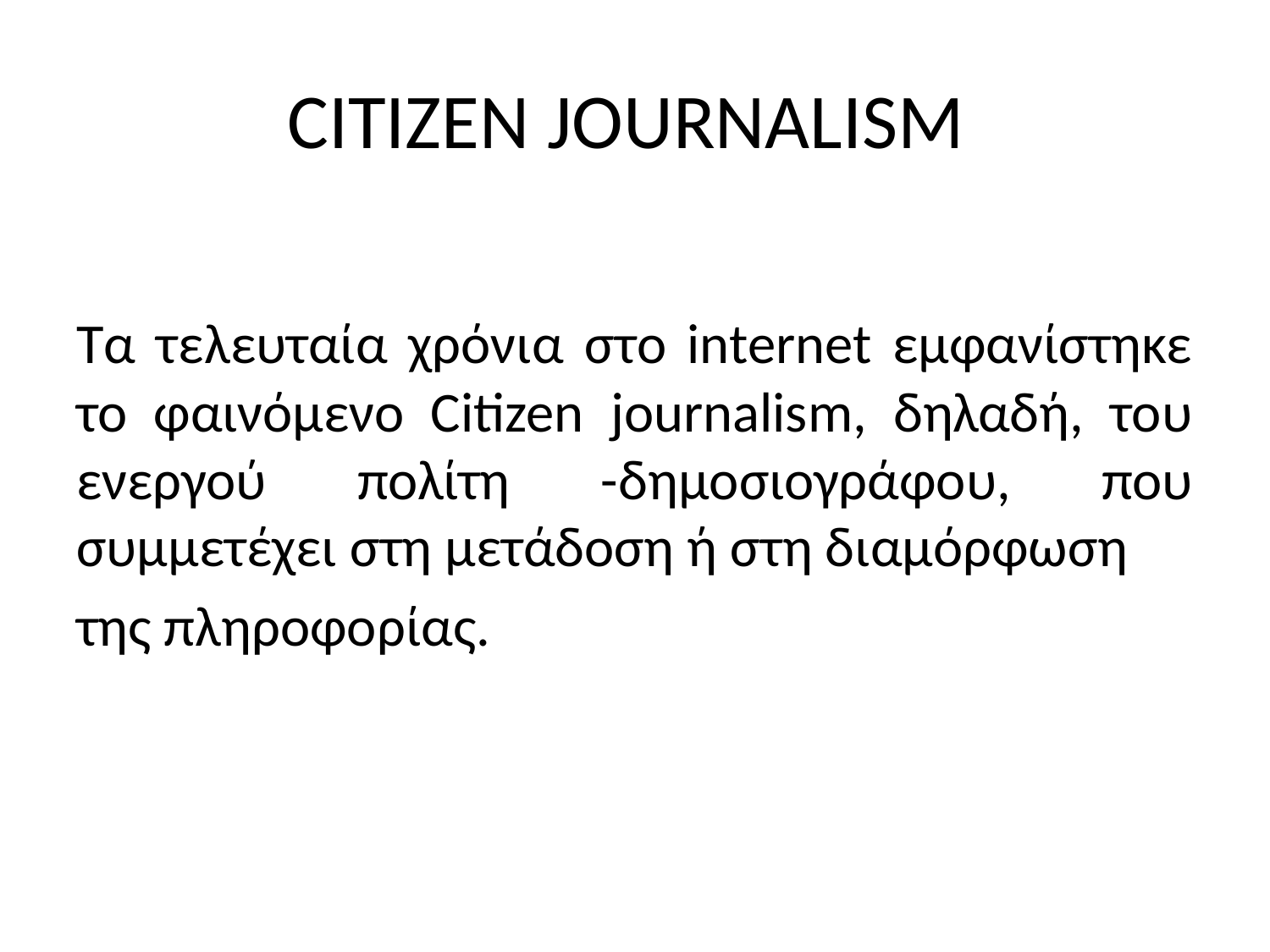

# CITIZEN JOURNALISM

Τα τελευταία χρόνια στο internet εμφανίστηκε το φαινόμενο Citizen journalism, δηλαδή, του ενεργού πολίτη -δημοσιογράφου, που συμμετέχει στη μετάδοση ή στη διαμόρφωση
της πληροφορίας.